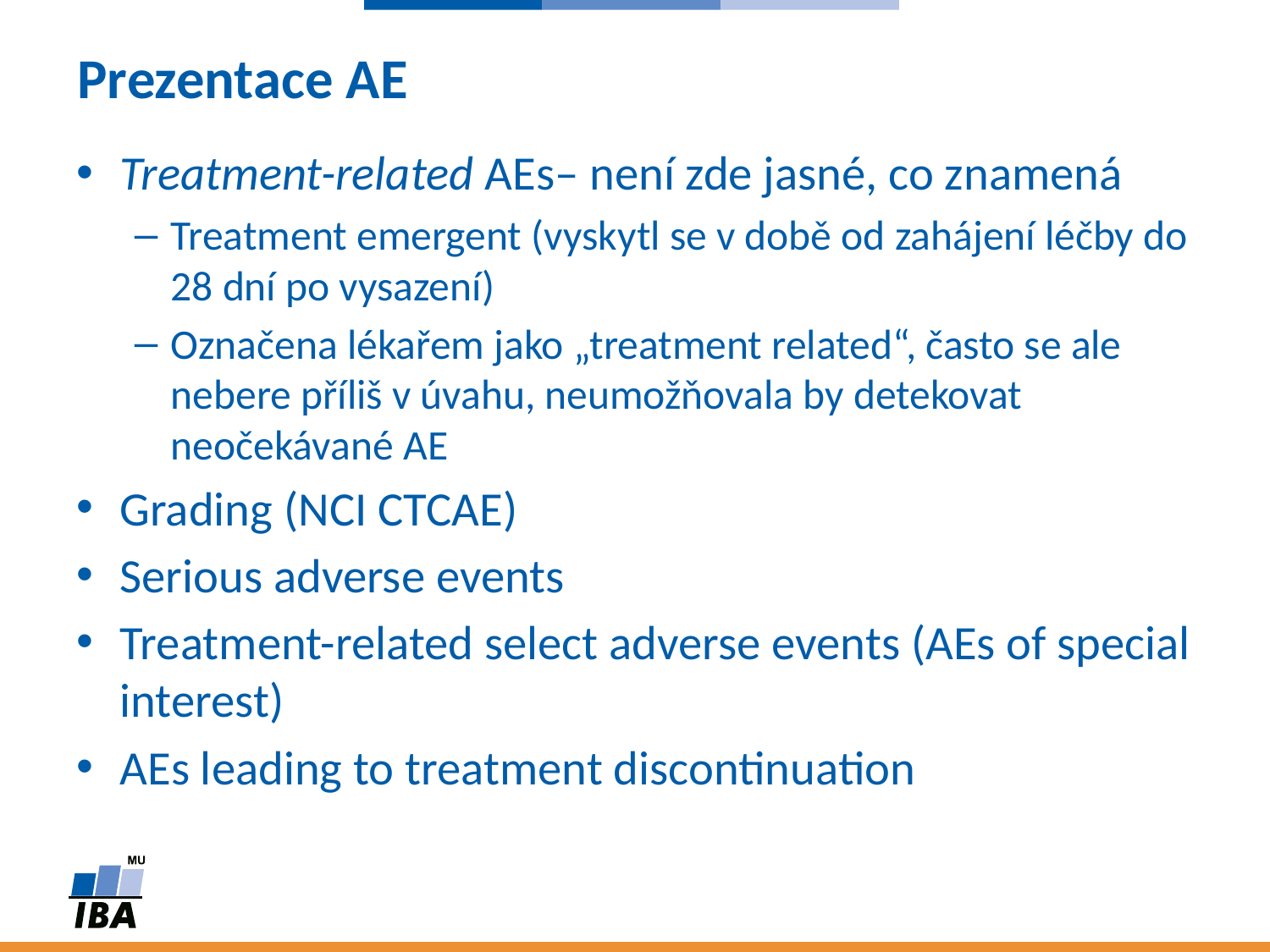

# Prezentace AE
Treatment-related AEs– není zde jasné, co znamená
Treatment emergent (vyskytl se v době od zahájení léčby do 28 dní po vysazení)
Označena lékařem jako „treatment related“, často se ale nebere příliš v úvahu, neumožňovala by detekovat neočekávané AE
Grading (NCI CTCAE)
Serious adverse events
Treatment-related select adverse events (AEs of special interest)
AEs leading to treatment discontinuation